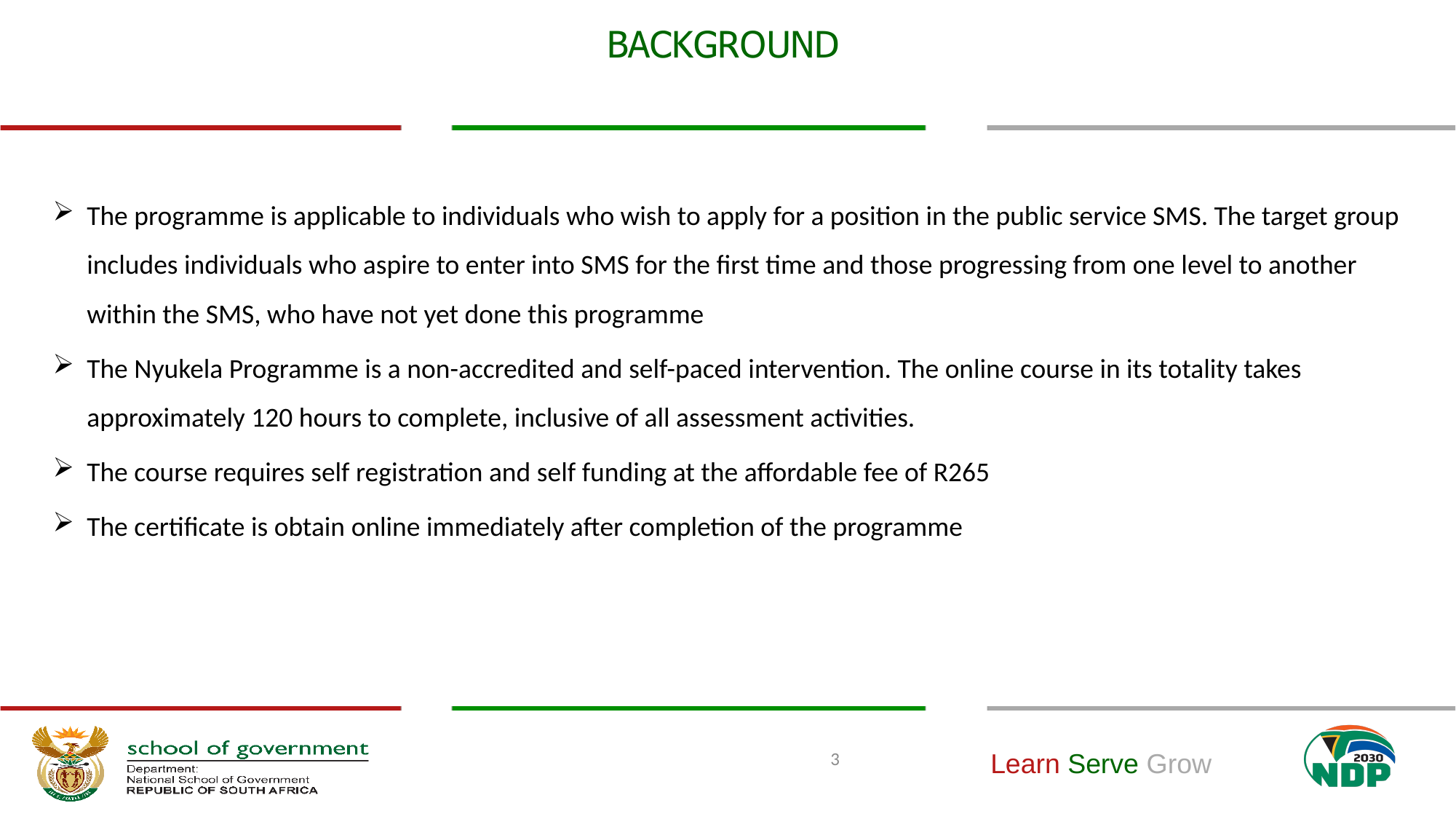

# BACKGROUND

The programme is applicable to individuals who wish to apply for a position in the public service SMS. The target group includes individuals who aspire to enter into SMS for the first time and those progressing from one level to another within the SMS, who have not yet done this programme
The Nyukela Programme is a non-accredited and self-paced intervention. The online course in its totality takes approximately 120 hours to complete, inclusive of all assessment activities.
The course requires self registration and self funding at the affordable fee of R265
The certificate is obtain online immediately after completion of the programme

3